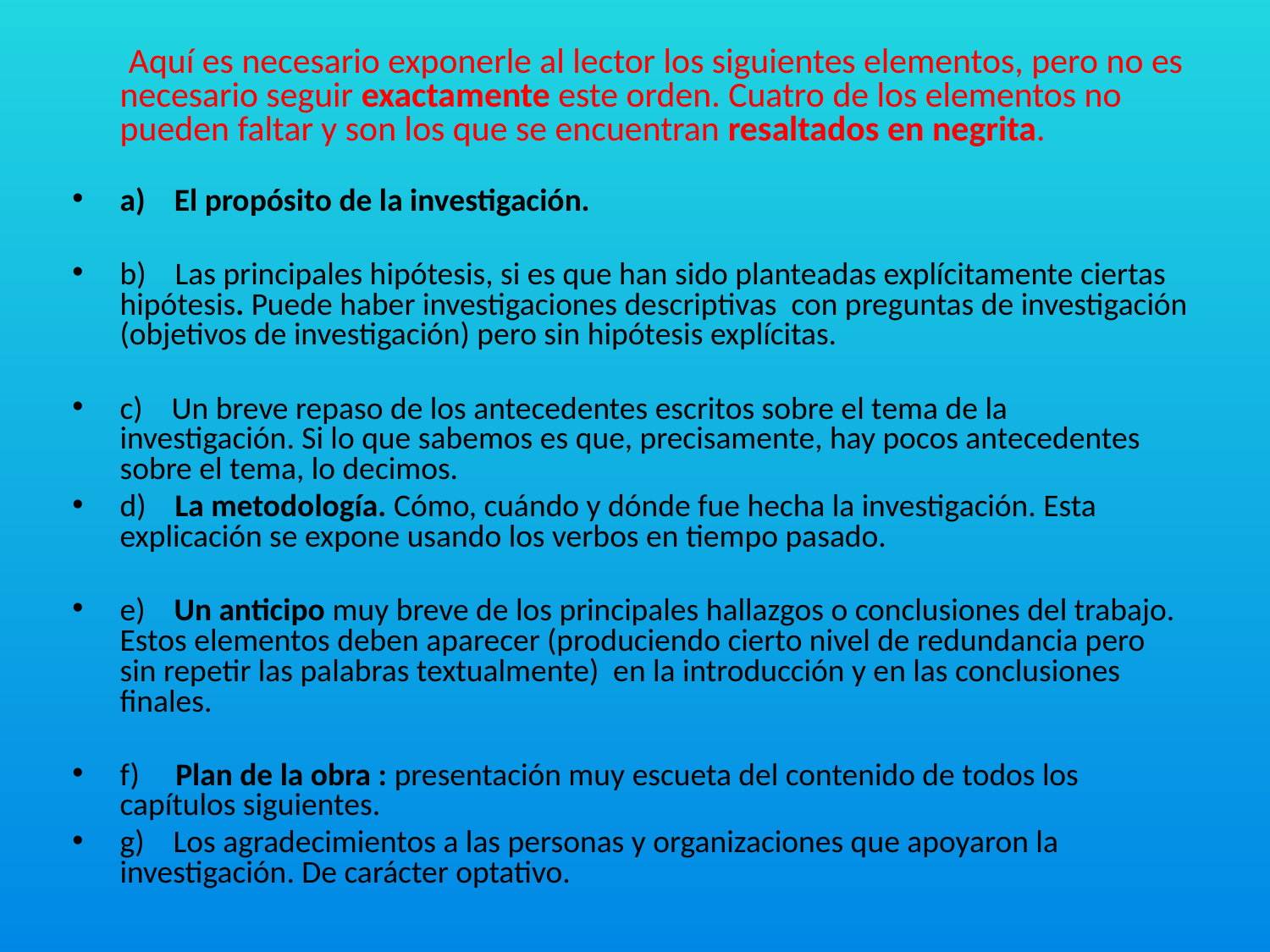

Aquí es necesario exponerle al lector los siguientes elementos, pero no es necesario seguir exactamente este orden. Cuatro de los elementos no pueden faltar y son los que se encuentran resaltados en negrita.

a)    El propósito de la investigación.

b)    Las principales hipótesis, si es que han sido planteadas explícitamente ciertas hipótesis. Puede haber investigaciones descriptivas  con preguntas de investigación (objetivos de investigación) pero sin hipótesis explícitas.

c)    Un breve repaso de los antecedentes escritos sobre el tema de la investigación. Si lo que sabemos es que, precisamente, hay pocos antecedentes sobre el tema, lo decimos.
d)    La metodología. Cómo, cuándo y dónde fue hecha la investigación. Esta explicación se expone usando los verbos en tiempo pasado.

e)    Un anticipo muy breve de los principales hallazgos o conclusiones del trabajo. Estos elementos deben aparecer (produciendo cierto nivel de redundancia pero sin repetir las palabras textualmente)  en la introducción y en las conclusiones finales.

f)     Plan de la obra : presentación muy escueta del contenido de todos los capítulos siguientes.
g)    Los agradecimientos a las personas y organizaciones que apoyaron la investigación. De carácter optativo.